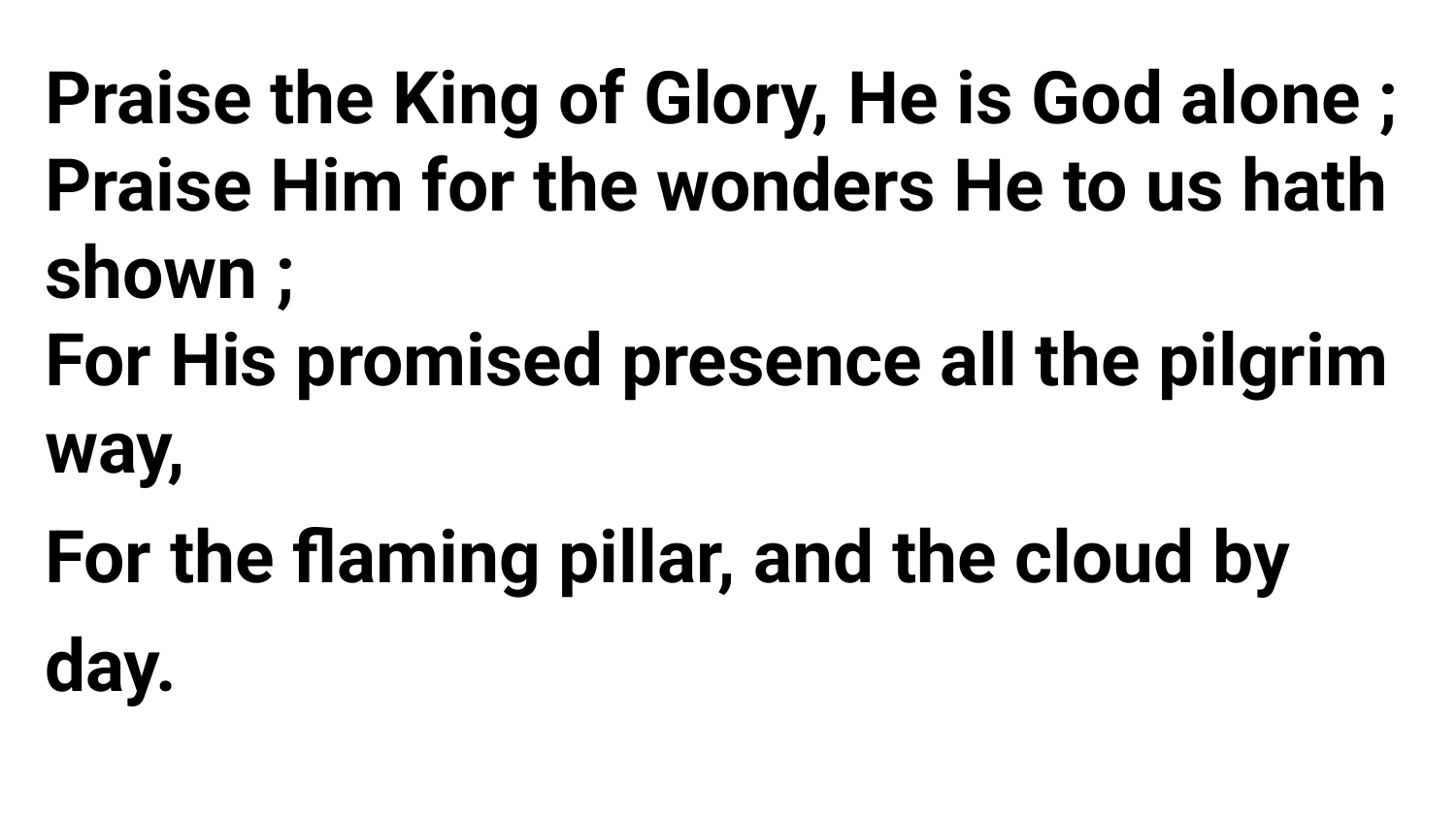

Praise the King of Glory, He is God alone ;
Praise Him for the wonders He to us hath shown ;
For His promised presence all the pilgrim way,
For the flaming pillar, and the cloud by day.